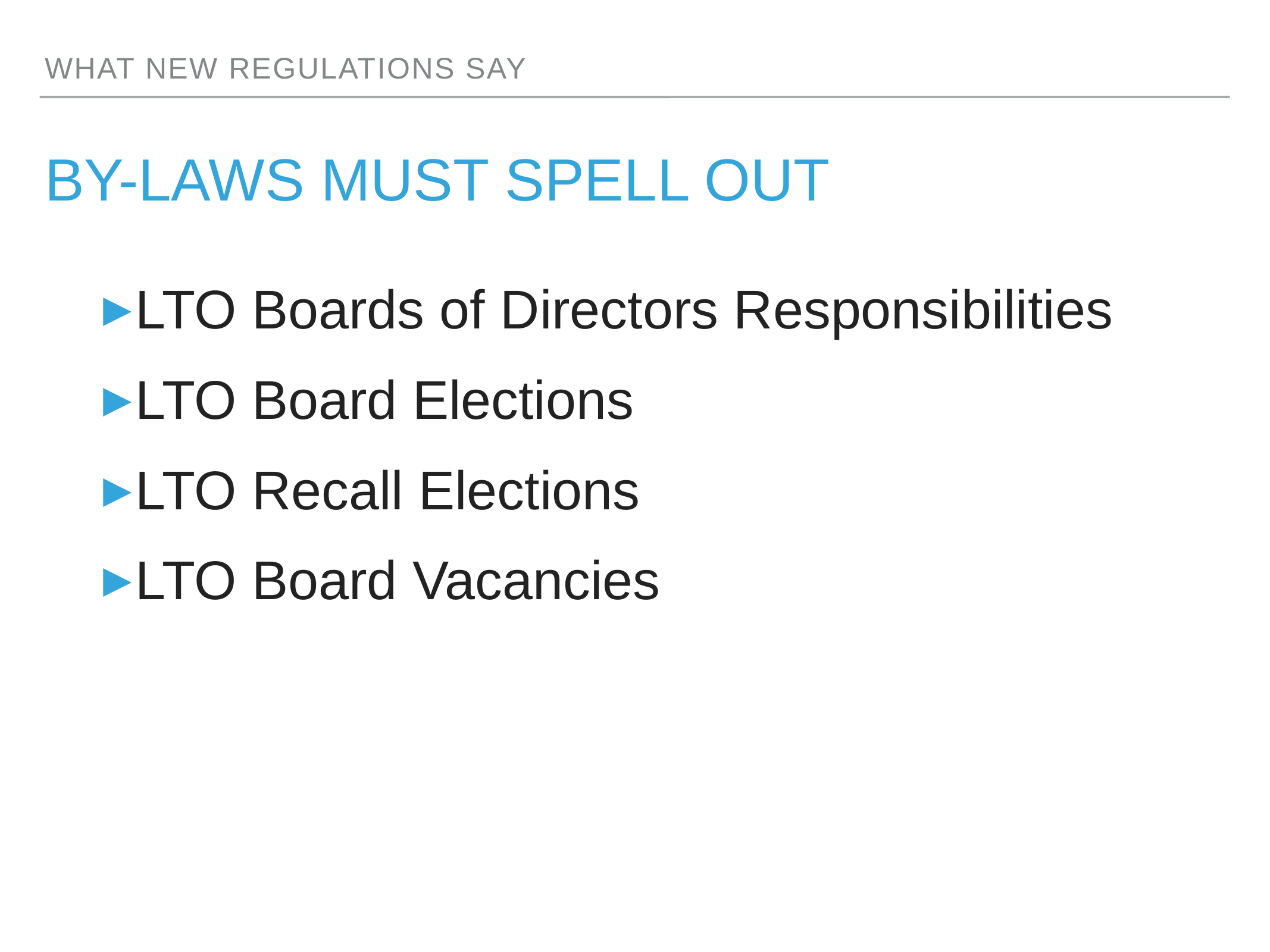

What new regulations say
# By-LAws MUST SPELL OUT
LTO Boards of Directors Responsibilities
LTO Board Elections
LTO Recall Elections
LTO Board Vacancies